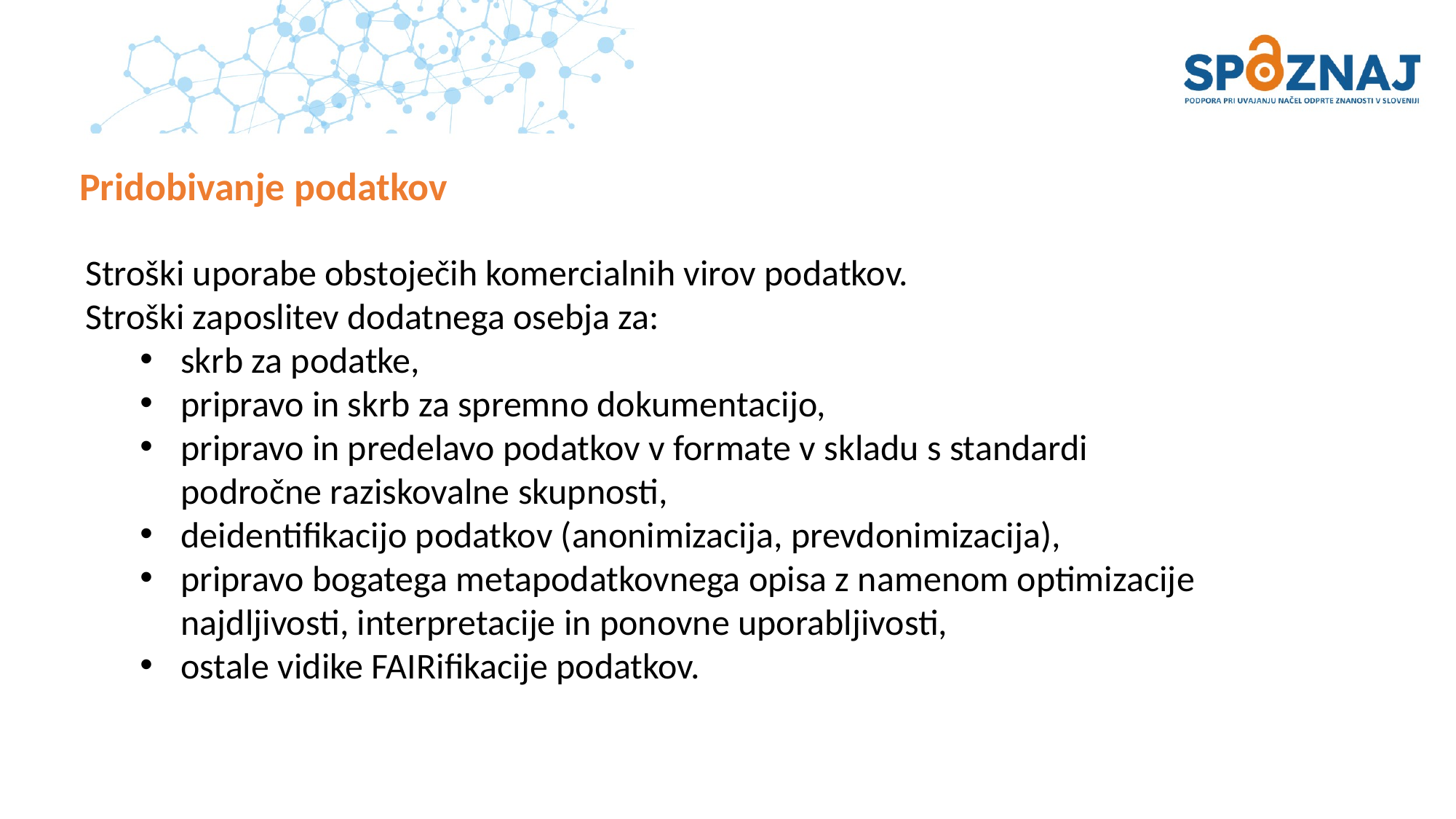

# Pridobivanje podatkov
Stroški uporabe obstoječih komercialnih virov podatkov.
Stroški zaposlitev dodatnega osebja za:
skrb za podatke,
pripravo in skrb za spremno dokumentacijo,
pripravo in predelavo podatkov v formate v skladu s standardi področne raziskovalne skupnosti,
deidentifikacijo podatkov (anonimizacija, prevdonimizacija),
pripravo bogatega metapodatkovnega opisa z namenom optimizacije najdljivosti, interpretacije in ponovne uporabljivosti,
ostale vidike FAIRifikacije podatkov.